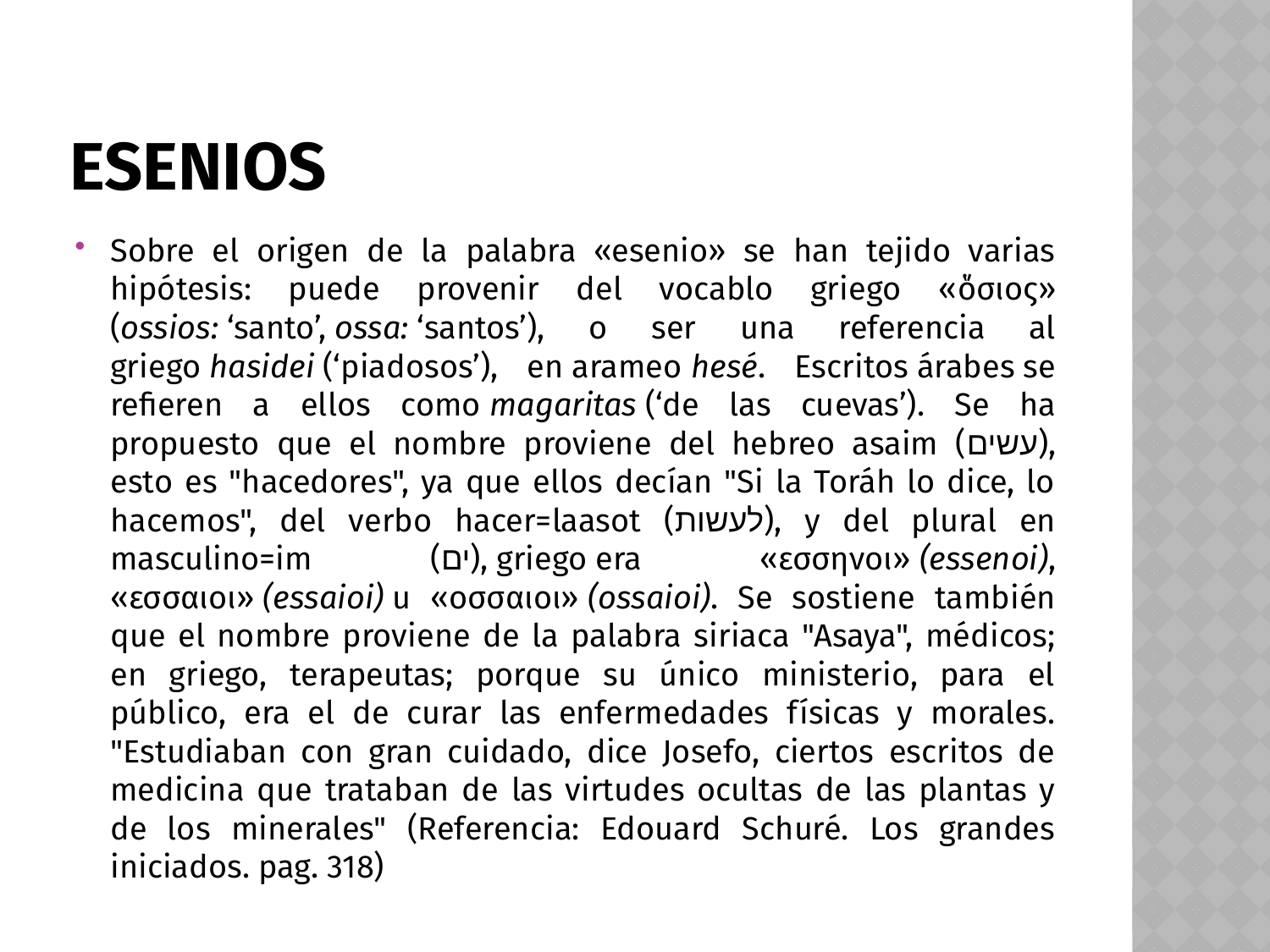

# Esenios
Sobre el origen de la palabra «esenio» se han tejido varias hipótesis: puede provenir del vocablo griego «ὅσιος» (ossios: ‘santo’, ossa: ‘santos’), o ser una referencia al griego hasidei (‘piadosos’), en arameo hesé. Escritos árabes se refieren a ellos como magaritas (‘de las cuevas’). Se ha propuesto que el nombre proviene del hebreo asaim (עשים), esto es "hacedores", ya que ellos decían "Si la Toráh lo dice, lo hacemos", del verbo hacer=laasot (לעשות), y del plural en masculino=im (ים), griego era «εσσηνοι» (essenoi), «εσσαιοι» (essaioi) u «οσσαιοι» (ossaioi). Se sostiene también que el nombre proviene de la palabra siriaca "Asaya", médicos; en griego, terapeutas; porque su único ministerio, para el público, era el de curar las enfermedades físicas y morales. "Estudiaban con gran cuidado, dice Josefo, ciertos escritos de medicina que trataban de las virtudes ocultas de las plantas y de los minerales" (Referencia: Edouard Schuré. Los grandes iniciados. pag. 318)